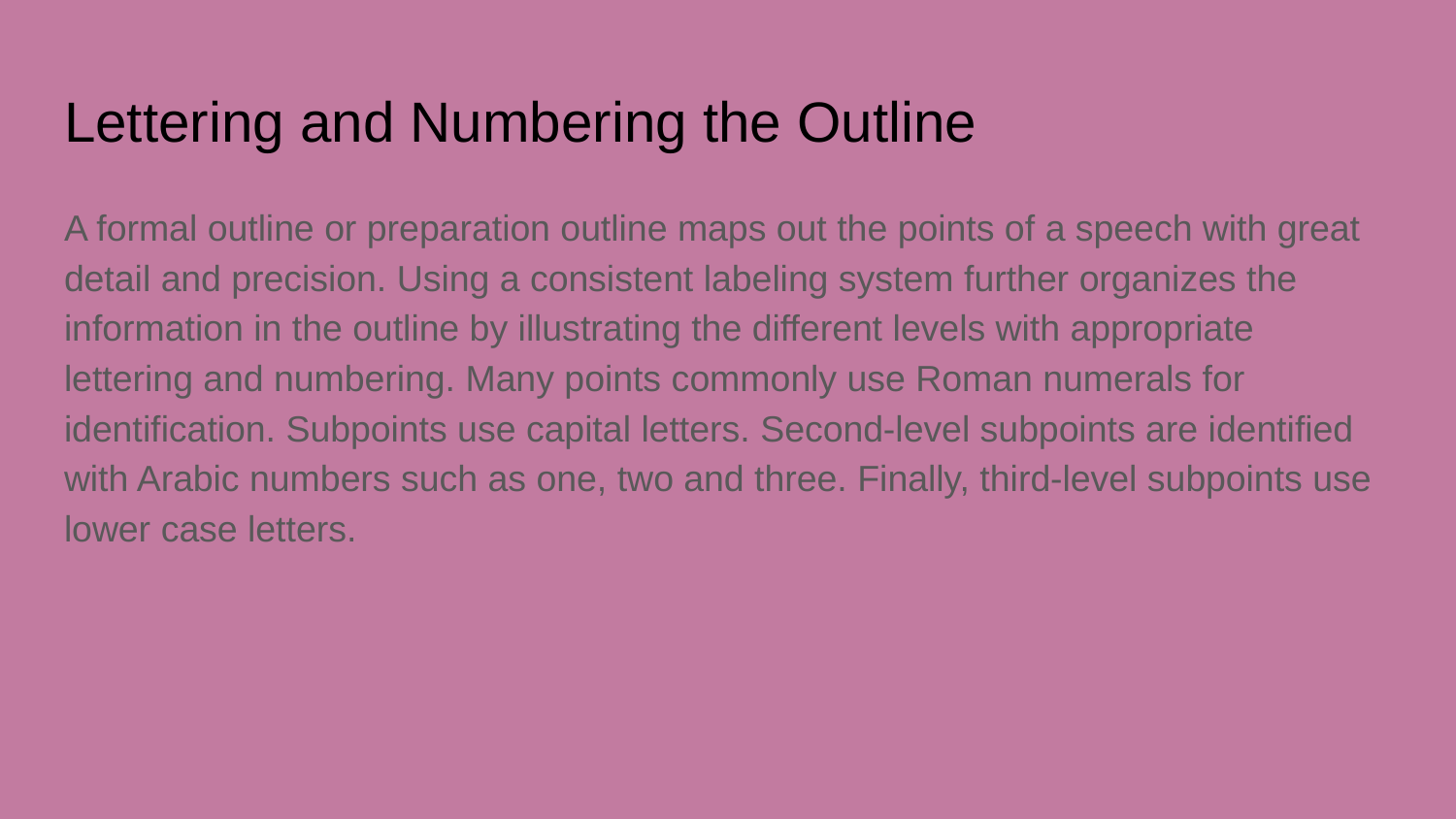

# Lettering and Numbering the Outline
A formal outline or preparation outline maps out the points of a speech with great detail and precision. Using a consistent labeling system further organizes the information in the outline by illustrating the different levels with appropriate lettering and numbering. Many points commonly use Roman numerals for identification. Subpoints use capital letters. Second-level subpoints are identified with Arabic numbers such as one, two and three. Finally, third-level subpoints use lower case letters.